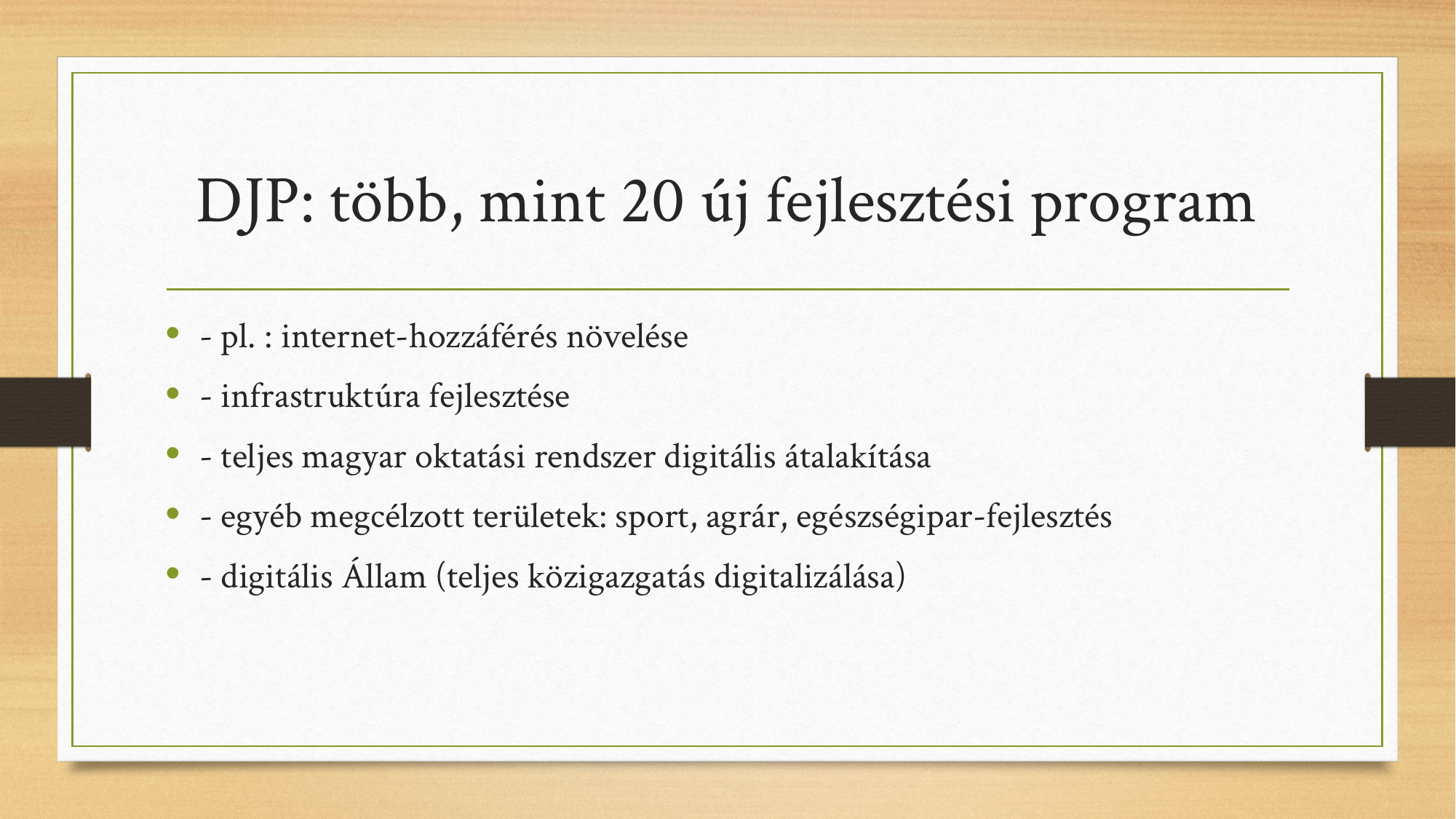

# DJP: több, mint 20 új fejlesztési program
- pl. : internet-hozzáférés növelése
- infrastruktúra fejlesztése
- teljes magyar oktatási rendszer digitális átalakítása
- egyéb megcélzott területek: sport, agrár, egészségipar-fejlesztés
- digitális Állam (teljes közigazgatás digitalizálása)